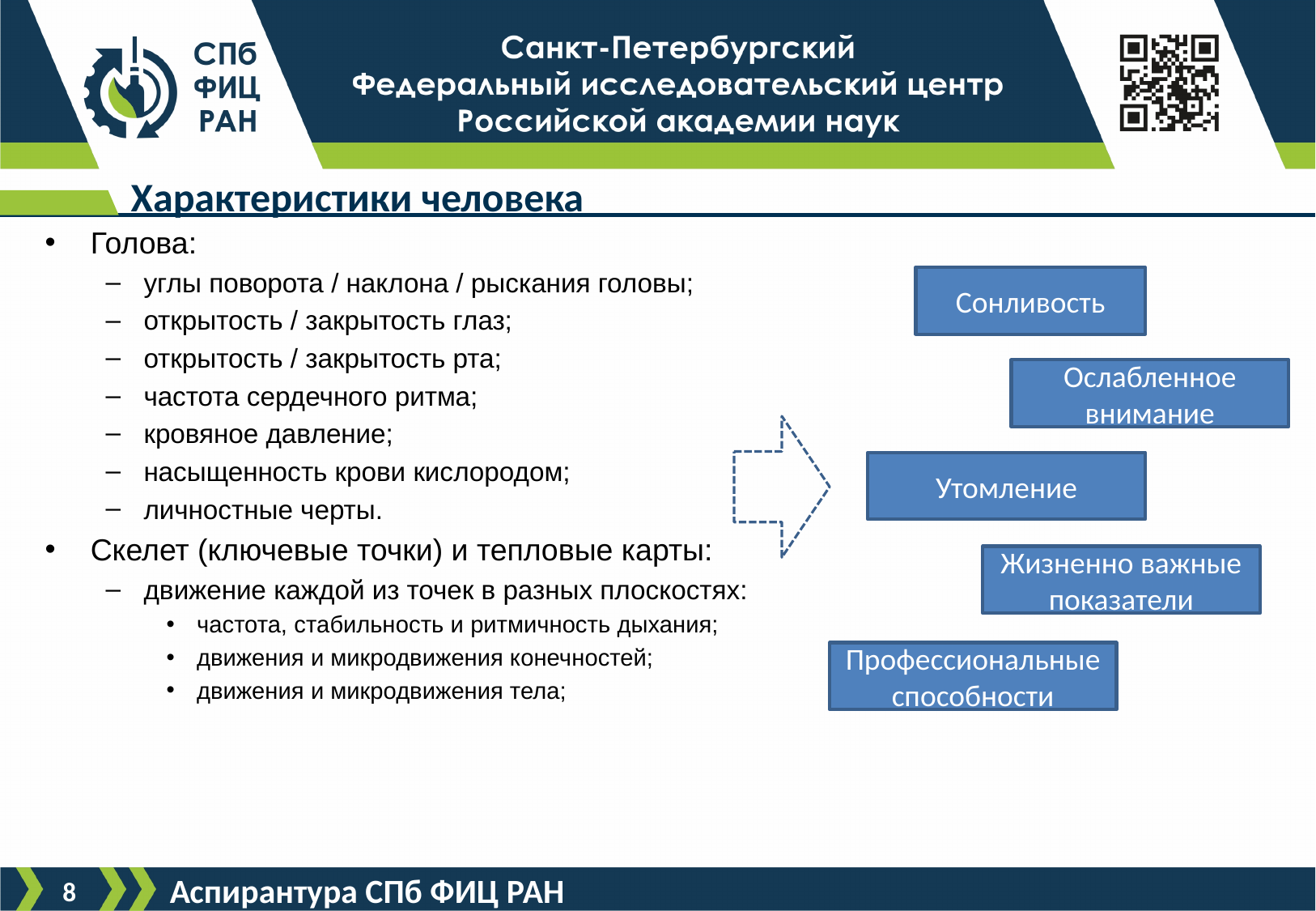

# Характеристики человека
Голова:
углы поворота / наклона / рыскания головы;
открытость / закрытость глаз;
открытость / закрытость рта;
частота сердечного ритма;
кровяное давление;
насыщенность крови кислородом;
личностные черты.
Скелет (ключевые точки) и тепловые карты:
движение каждой из точек в разных плоскостях:
частота, стабильность и ритмичность дыхания;
движения и микродвижения конечностей;
движения и микродвижения тела;
Сонливость
Ослабленное внимание

Утомление
Жизненно важные показатели
Профессиональные способности